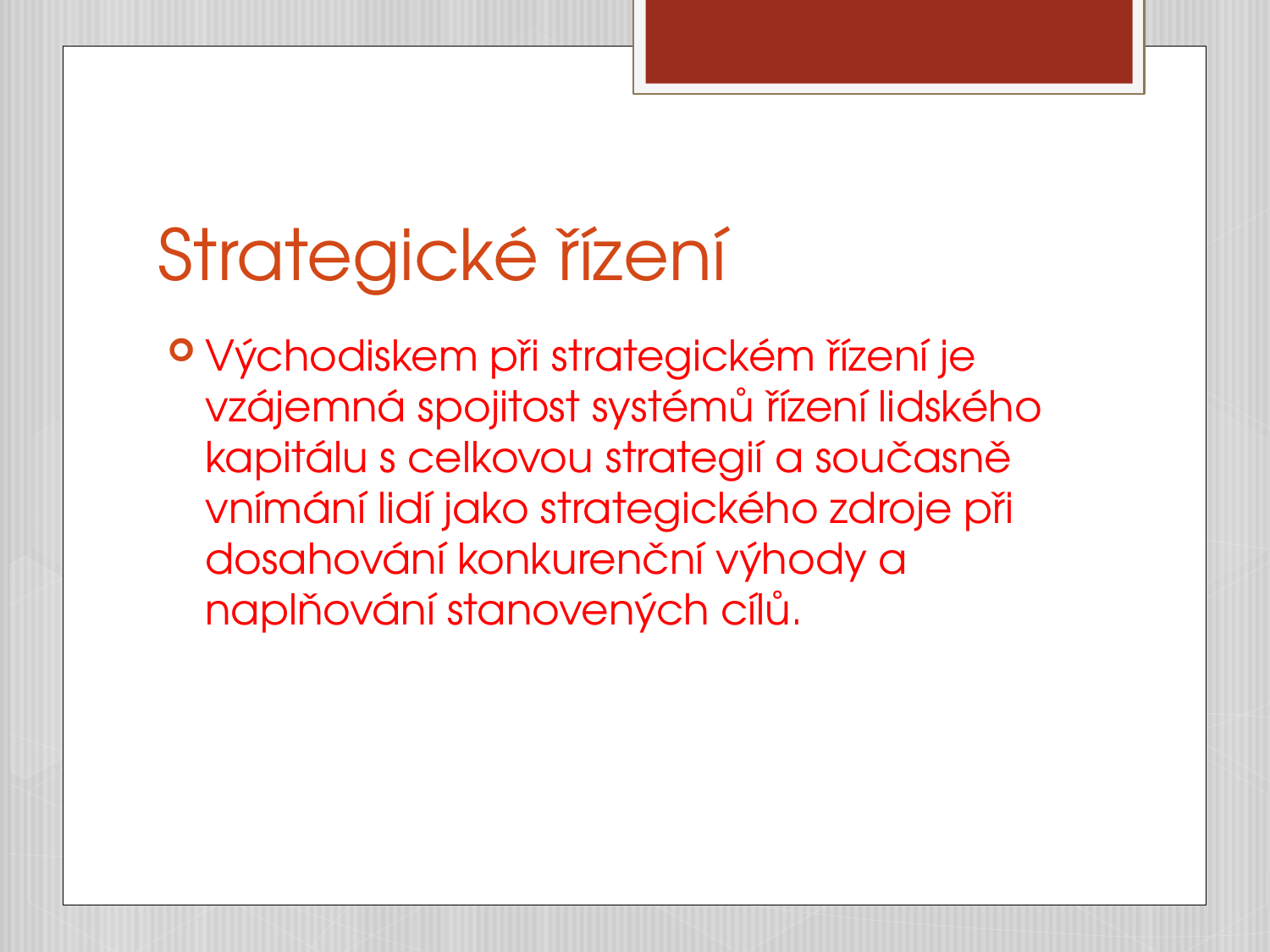

# Strategické řízení
Východiskem při strategickém řízení je vzájemná spojitost systémů řízení lidského kapitálu s celkovou strategií a současně vnímání lidí jako strategického zdroje při dosahování konkurenční výhody a naplňování stanovených cílů.